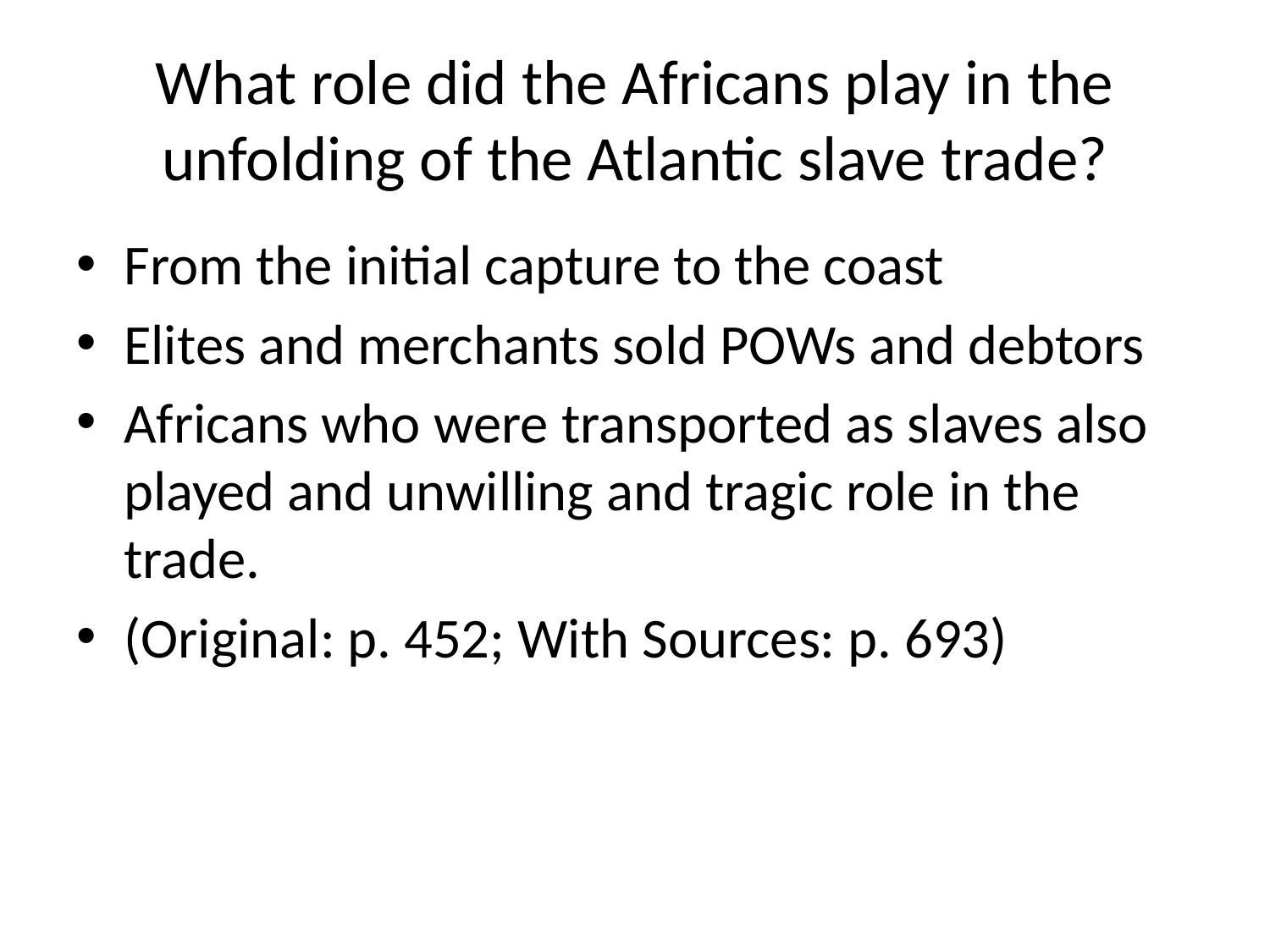

# What role did the Africans play in the unfolding of the Atlantic slave trade?
From the initial capture to the coast
Elites and merchants sold POWs and debtors
Africans who were transported as slaves also played and unwilling and tragic role in the trade.
(Original: p. 452; With Sources: p. 693)